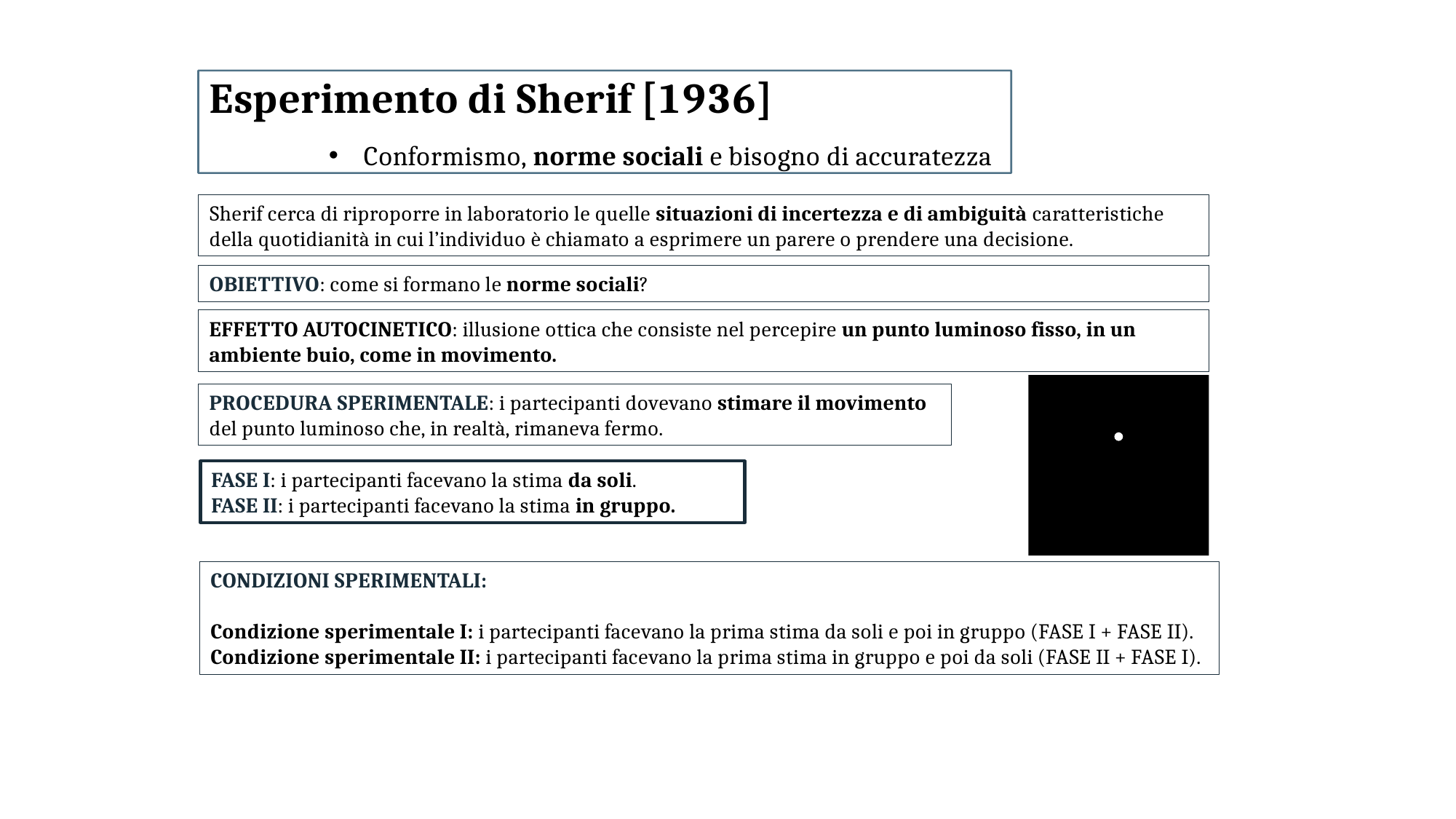

Esperimento di Sherif [1936]

Conformismo, norme sociali e bisogno di accuratezza
Sherif cerca di riproporre in laboratorio le quelle situazioni di incertezza e di ambiguità caratteristiche della quotidianità in cui l’individuo è chiamato a esprimere un parere o prendere una decisione.
OBIETTIVO: come si formano le norme sociali?
EFFETTO AUTOCINETICO: illusione ottica che consiste nel percepire un punto luminoso fisso, in un ambiente buio, come in movimento.

PROCEDURA SPERIMENTALE: i partecipanti dovevano stimare il movimento del punto luminoso che, in realtà, rimaneva fermo.
FASE I: i partecipanti facevano la stima da soli.
FASE II: i partecipanti facevano la stima in gruppo.
CONDIZIONI SPERIMENTALI:

Condizione sperimentale I: i partecipanti facevano la prima stima da soli e poi in gruppo (FASE I + FASE II).
Condizione sperimentale II: i partecipanti facevano la prima stima in gruppo e poi da soli (FASE II + FASE I).
7